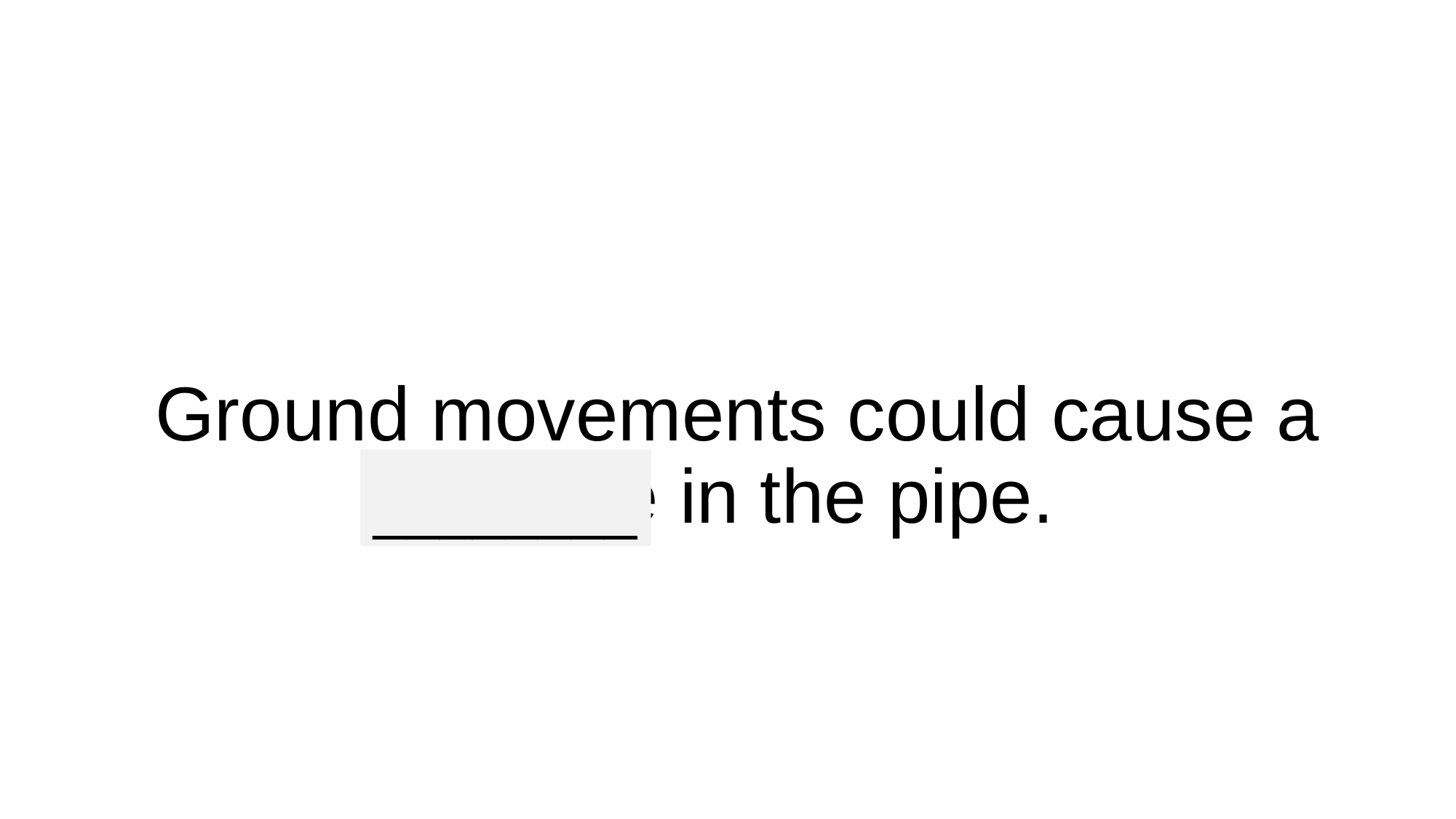

# Ground movements could cause a fracture in the pipe.
________